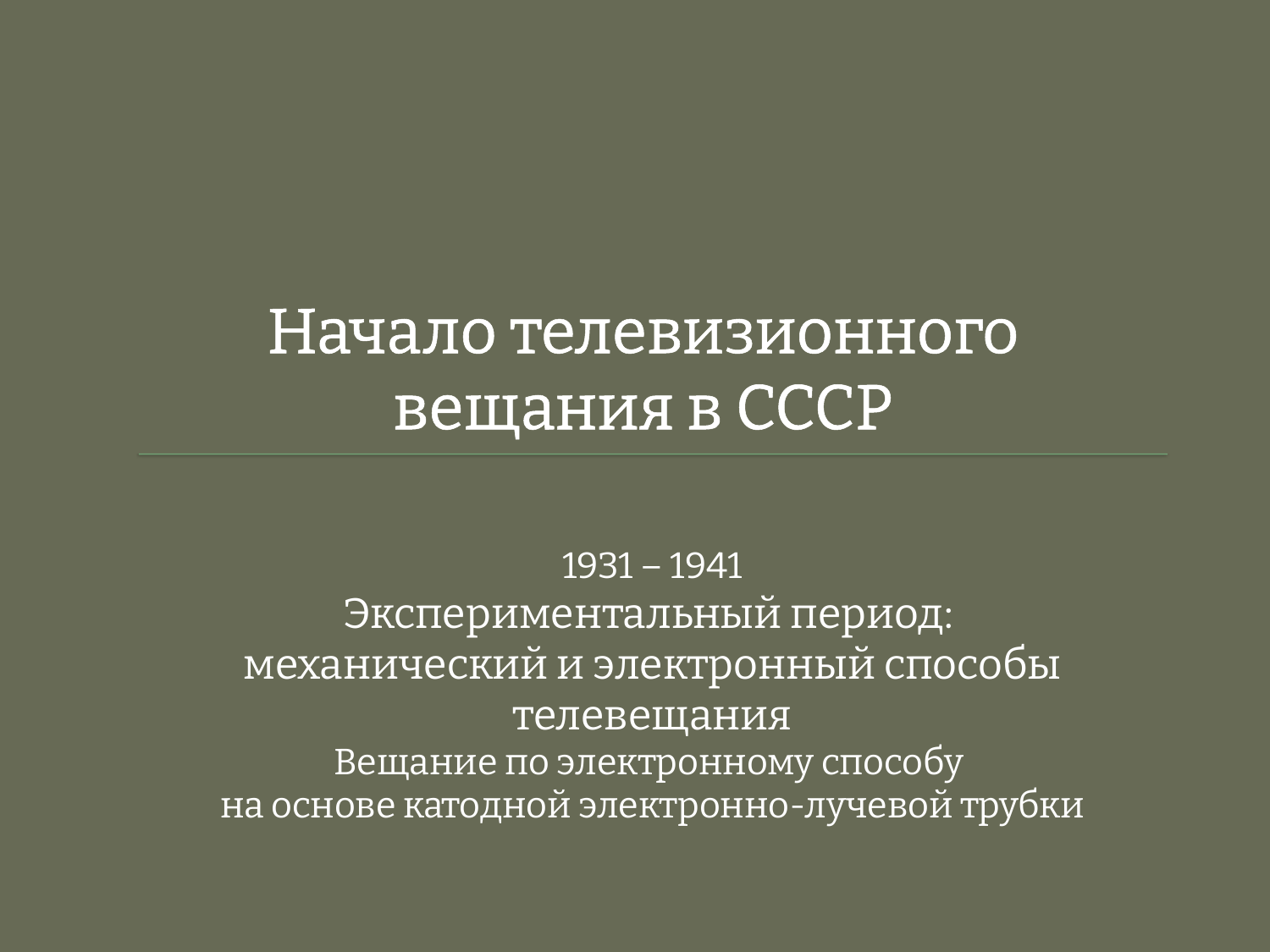

# Начало телевизионного вещания в СССР
1931 – 1941
Экспериментальный период:
механический и электронный способы телевещания
Вещание по электронному способу
на основе катодной электронно-лучевой трубки